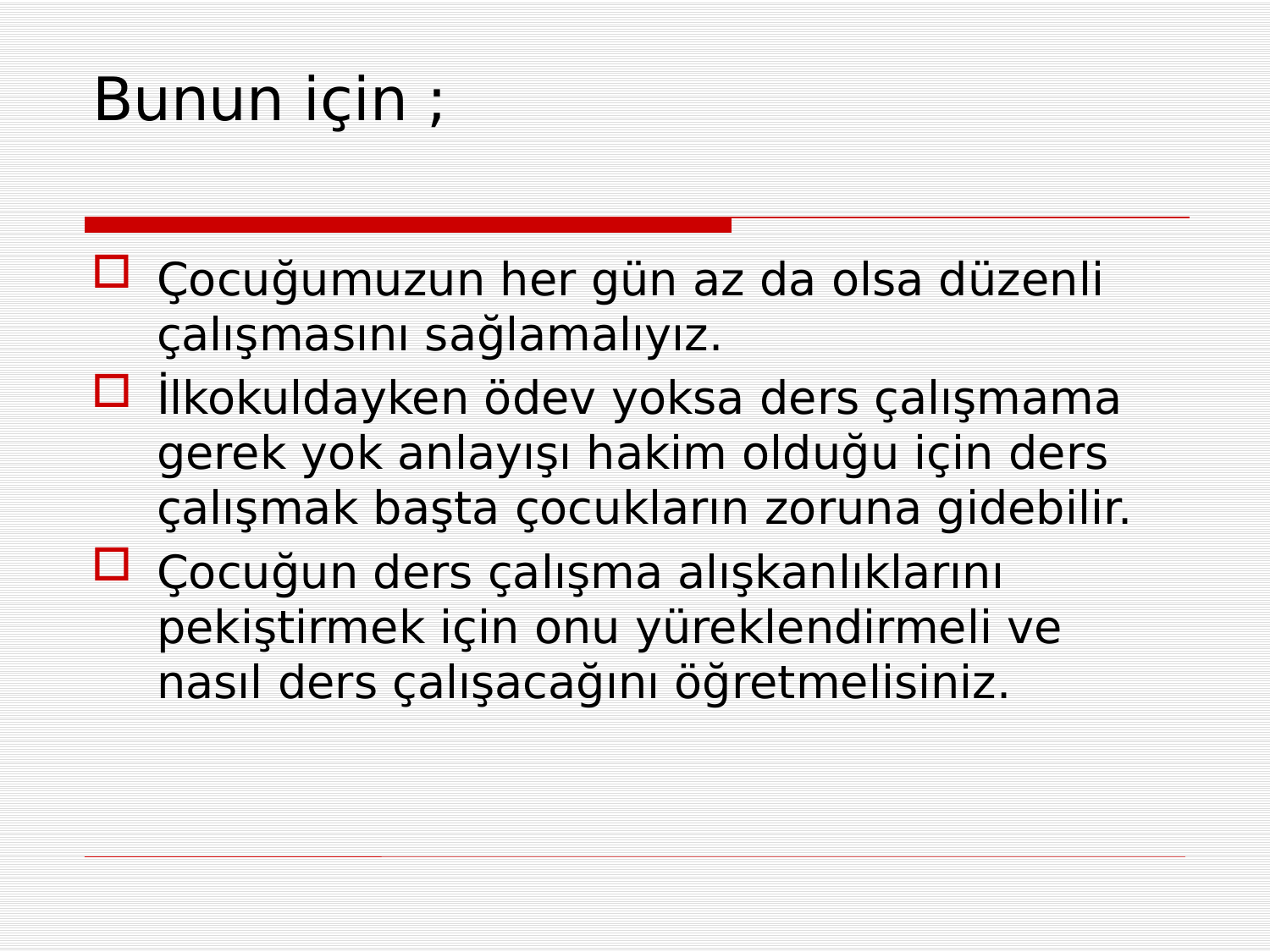

# Bunun için ;
Çocuğumuzun her gün az da olsa düzenli çalışmasını sağlamalıyız.
İlkokuldayken ödev yoksa ders çalışmama gerek yok anlayışı hakim olduğu için ders çalışmak başta çocukların zoruna gidebilir.
Çocuğun ders çalışma alışkanlıklarını pekiştirmek için onu yüreklendirmeli ve nasıl ders çalışacağını öğretmelisiniz.